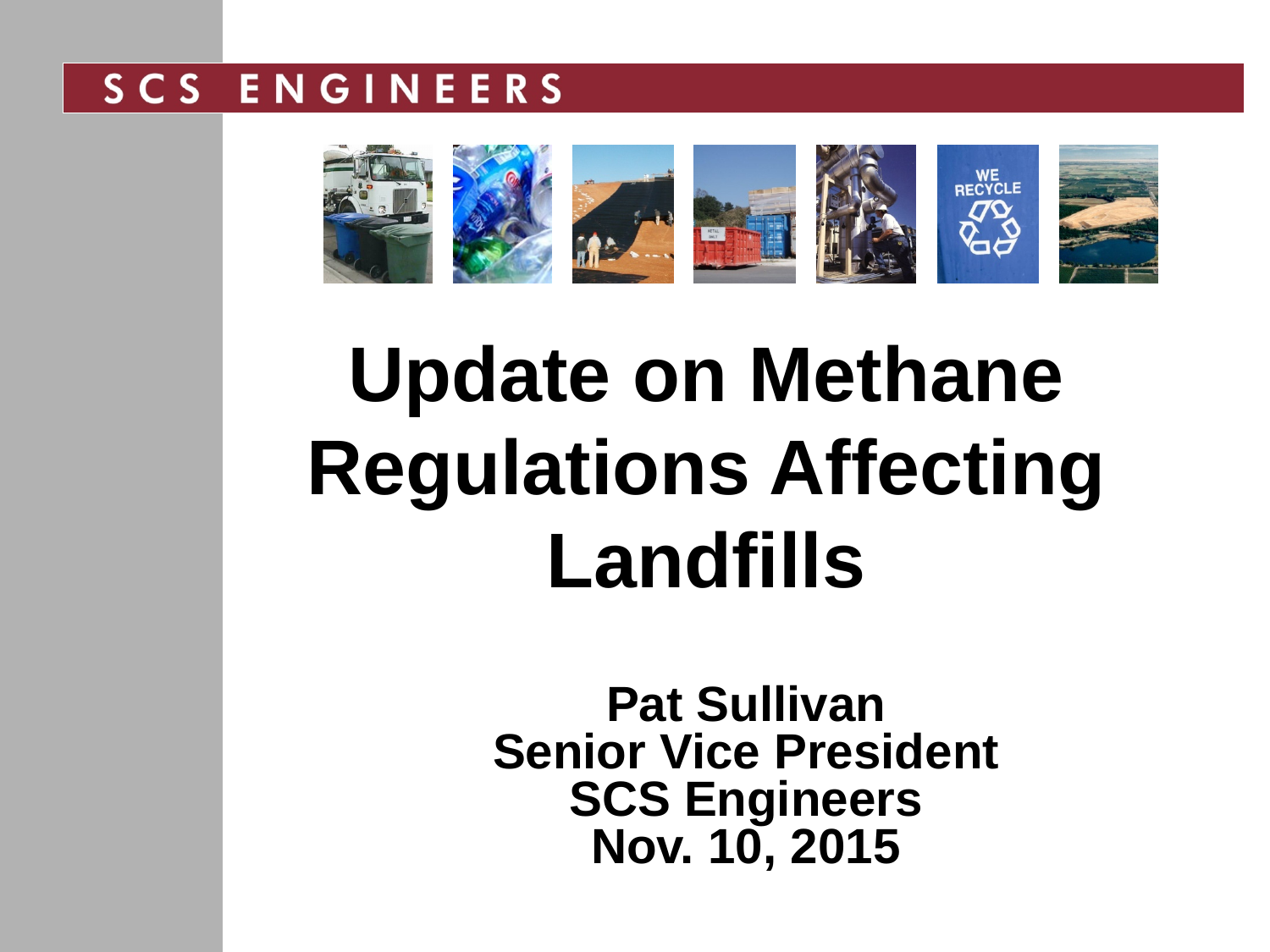

# Update on Methane Regulations Affecting Landfills
Pat Sullivan
Senior Vice President
SCS Engineers
Nov. 10, 2015